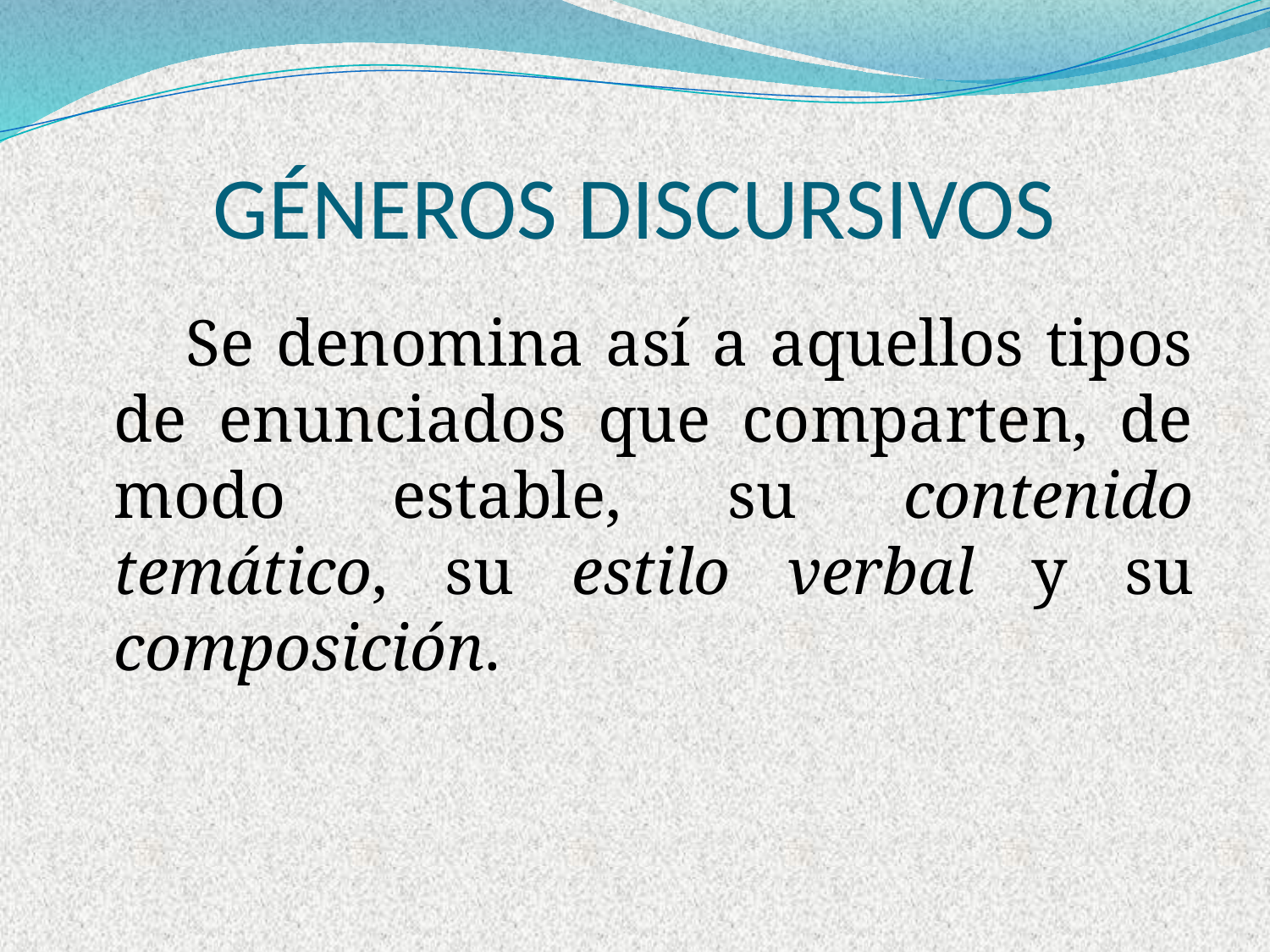

# GÉNEROS DISCURSIVOS
     Se denomina así a aquellos tipos de enunciados que comparten, de modo estable, su contenido temático, su estilo verbal y su composición.